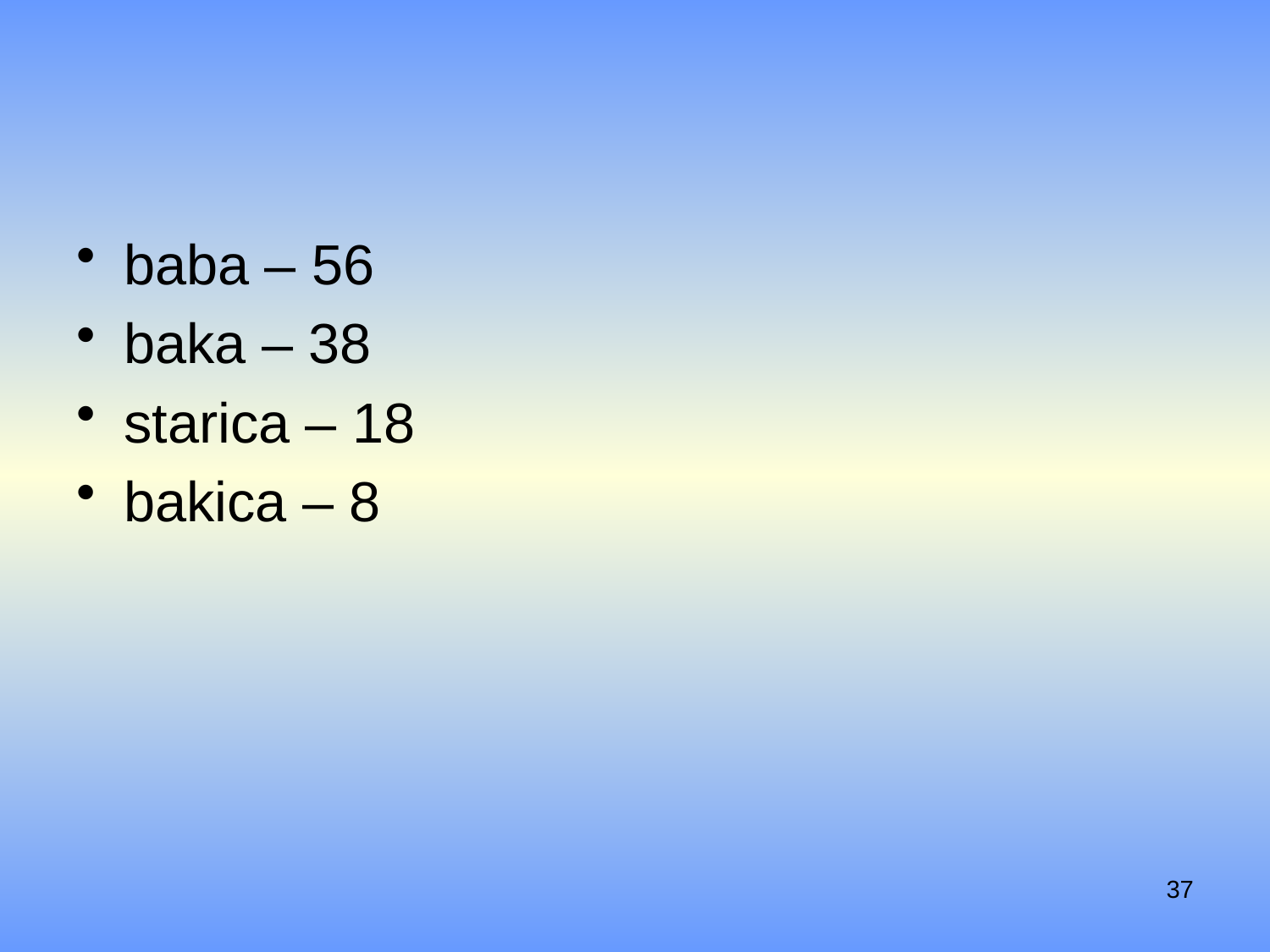

#
baba – 56
baka – 38
starica – 18
bakica – 8

37